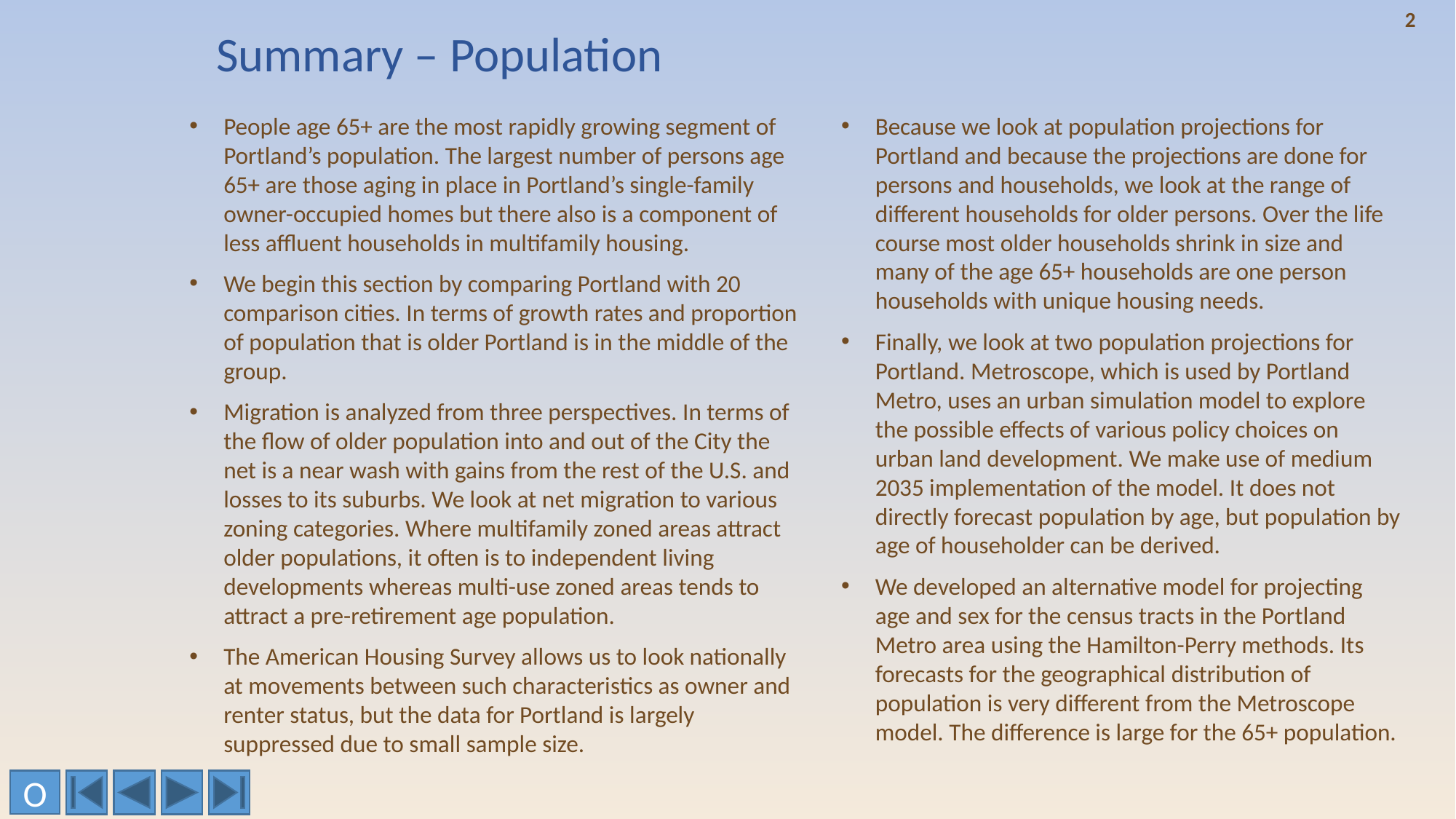

2
# Summary – Population
People age 65+ are the most rapidly growing segment of Portland’s population. The largest number of persons age 65+ are those aging in place in Portland’s single-family owner-occupied homes but there also is a component of less affluent households in multifamily housing.
We begin this section by comparing Portland with 20 comparison cities. In terms of growth rates and proportion of population that is older Portland is in the middle of the group.
Migration is analyzed from three perspectives. In terms of the flow of older population into and out of the City the net is a near wash with gains from the rest of the U.S. and losses to its suburbs. We look at net migration to various zoning categories. Where multifamily zoned areas attract older populations, it often is to independent living developments whereas multi-use zoned areas tends to attract a pre-retirement age population.
The American Housing Survey allows us to look nationally at movements between such characteristics as owner and renter status, but the data for Portland is largely suppressed due to small sample size.
Because we look at population projections for Portland and because the projections are done for persons and households, we look at the range of different households for older persons. Over the life course most older households shrink in size and many of the age 65+ households are one person households with unique housing needs.
Finally, we look at two population projections for Portland. Metroscope, which is used by Portland Metro, uses an urban simulation model to explore the possible effects of various policy choices on urban land development. We make use of medium 2035 implementation of the model. It does not directly forecast population by age, but population by age of householder can be derived.
We developed an alternative model for projecting age and sex for the census tracts in the Portland Metro area using the Hamilton-Perry methods. Its forecasts for the geographical distribution of population is very different from the Metroscope model. The difference is large for the 65+ population.
O